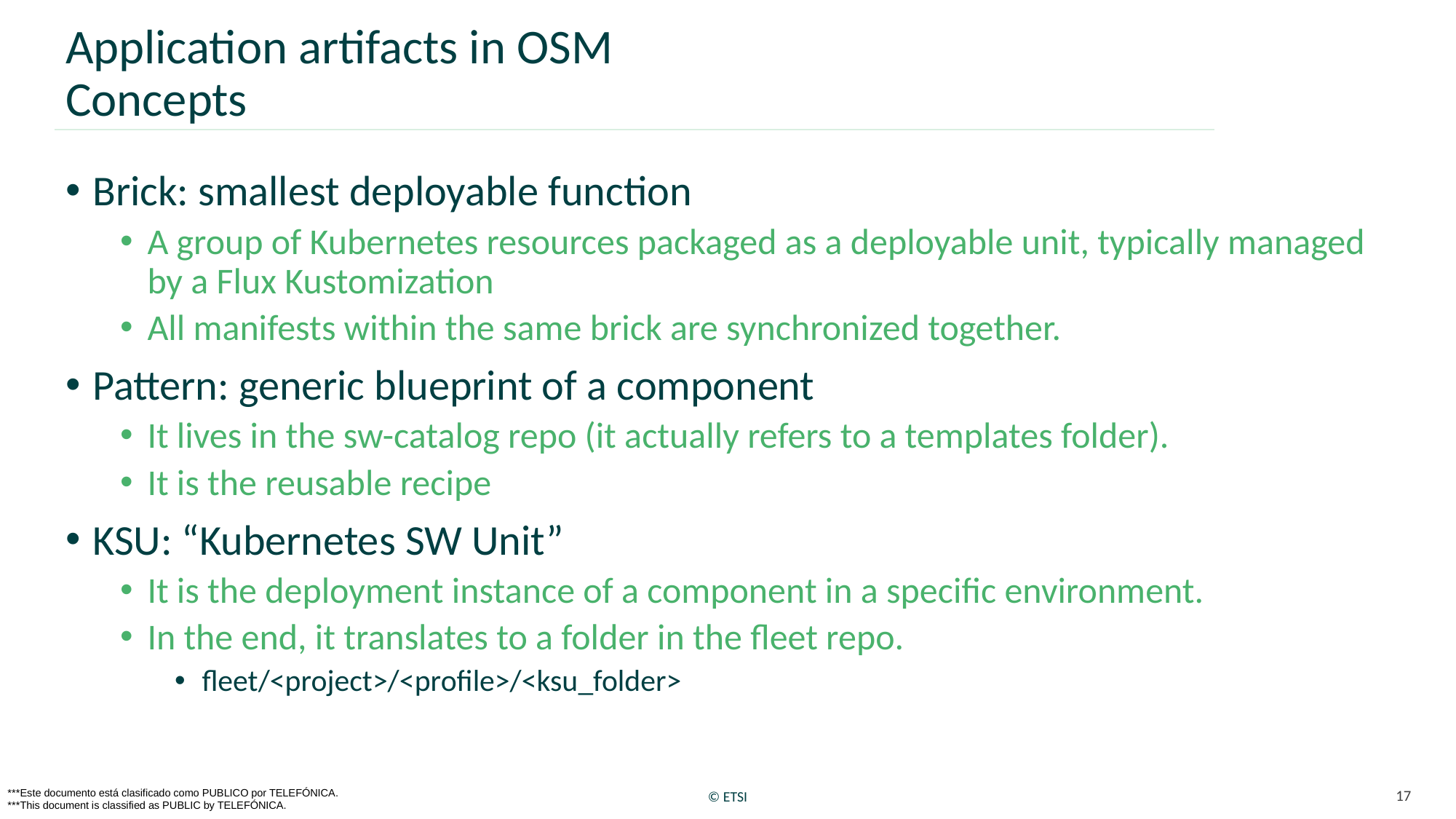

# Application artifacts in OSM Concepts
Brick: smallest deployable function
A group of Kubernetes resources packaged as a deployable unit, typically managed by a Flux Kustomization
All manifests within the same brick are synchronized together.
Pattern: generic blueprint of a component
It lives in the sw-catalog repo (it actually refers to a templates folder).
It is the reusable recipe
KSU: “Kubernetes SW Unit”
It is the deployment instance of a component in a specific environment.
In the end, it translates to a folder in the fleet repo.
fleet/<project>/<profile>/<ksu_folder>
17